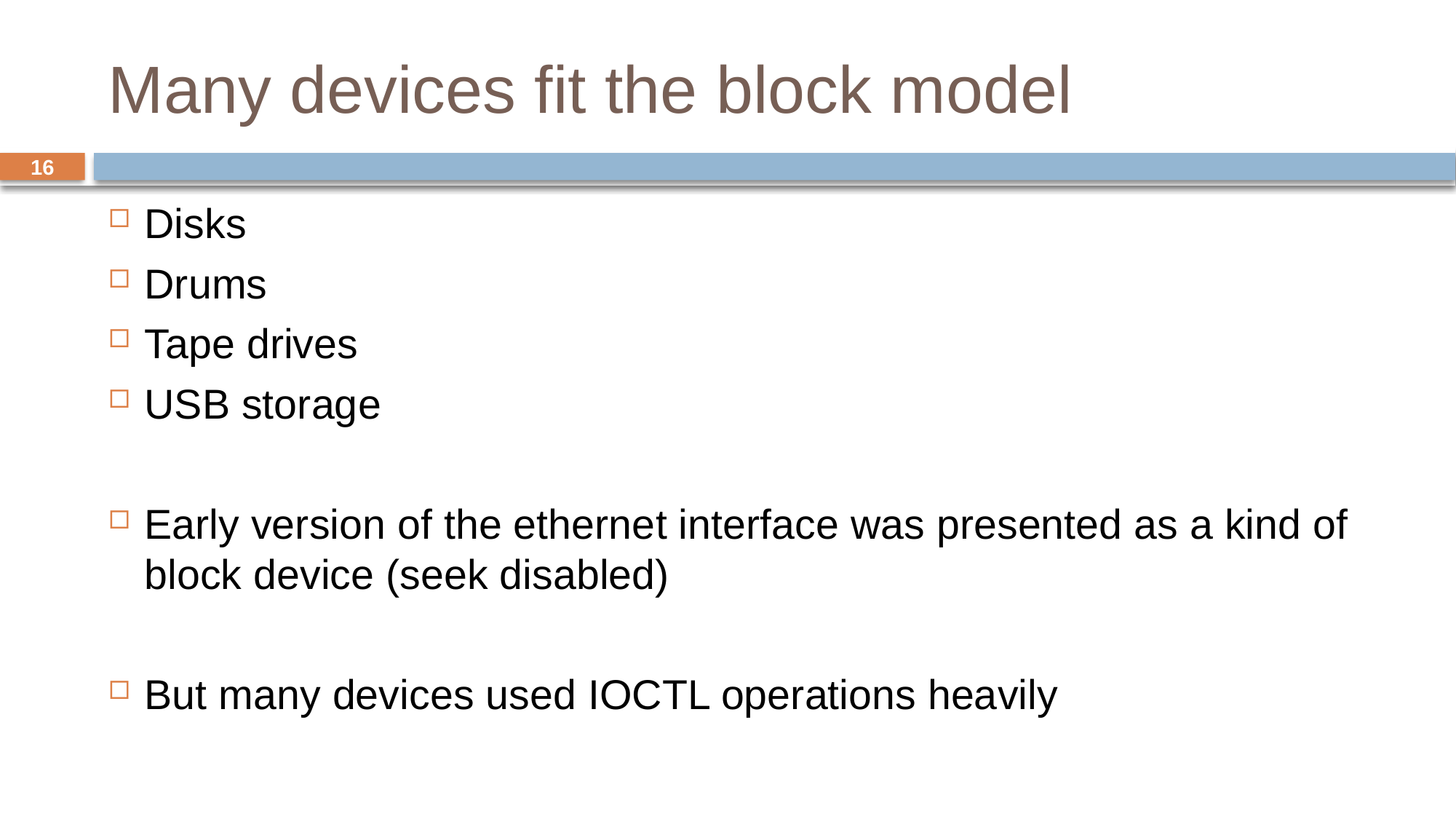

# Many devices fit the block model
16
Disks
Drums
Tape drives
USB storage

Early version of the ethernet interface was presented as a kind of block device (seek disabled)

But many devices used IOCTL operations heavily